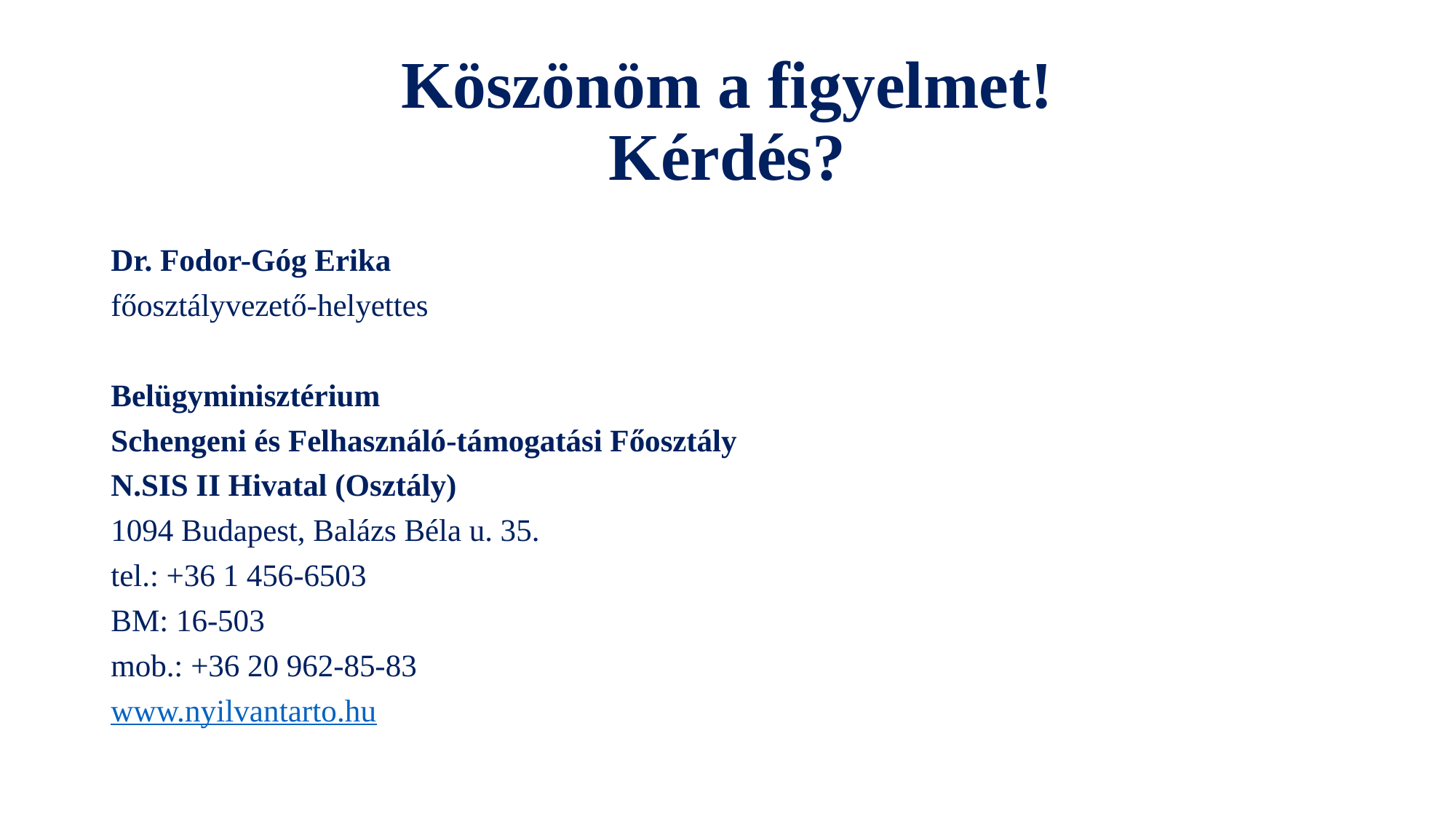

# Köszönöm a figyelmet! Kérdés?
Dr. Fodor-Góg Erika
főosztályvezető-helyettes

Belügyminisztérium
Schengeni és Felhasználó-támogatási Főosztály
N.SIS II Hivatal (Osztály)
1094 Budapest, Balázs Béla u. 35.
tel.: +36 1 456-6503
BM: 16-503
mob.: +36 20 962-85-83
www.nyilvantarto.hu